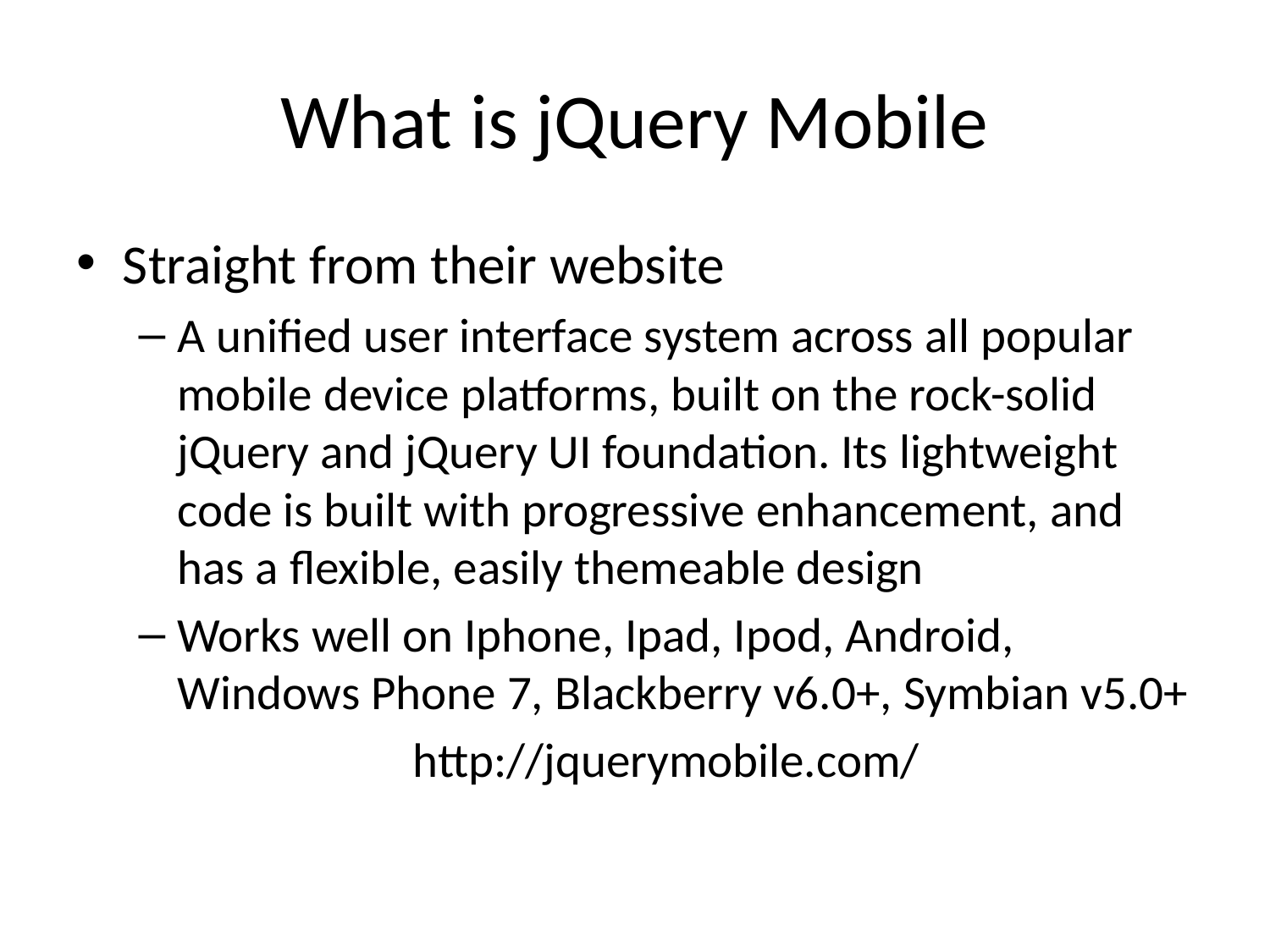

# What is jQuery Mobile
Straight from their website
A unified user interface system across all popular mobile device platforms, built on the rock-solid jQuery and jQuery UI foundation. Its lightweight code is built with progressive enhancement, and has a flexible, easily themeable design
Works well on Iphone, Ipad, Ipod, Android, Windows Phone 7, Blackberry v6.0+, Symbian v5.0+
http://jquerymobile.com/